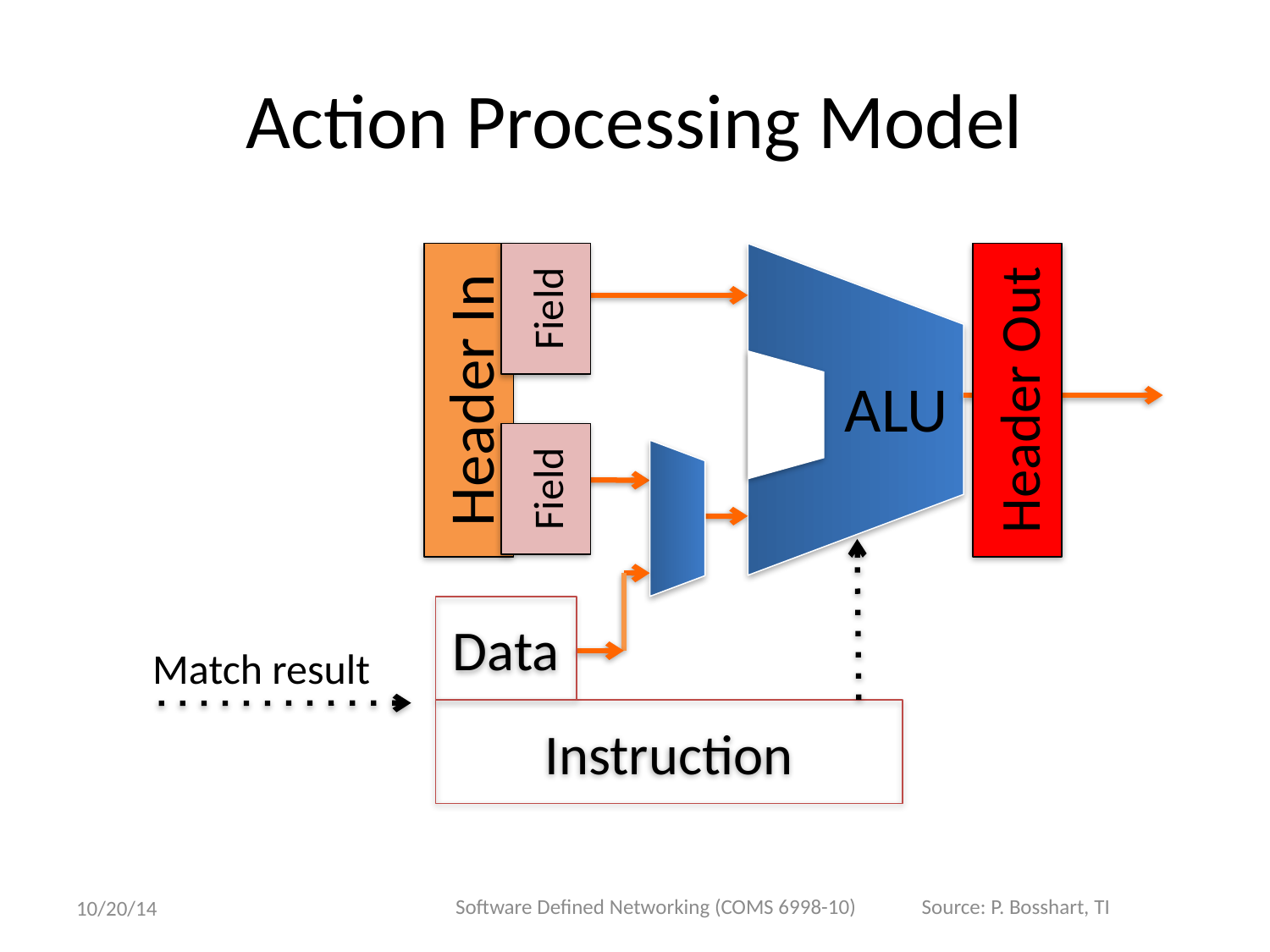

# Action Processing Model

ALU

Match result
Instruction
Field
Header Out
Header In
Field

Data
Software Defined Networking (COMS 6998-10)
Source: P. Bosshart, TI
10/20/14